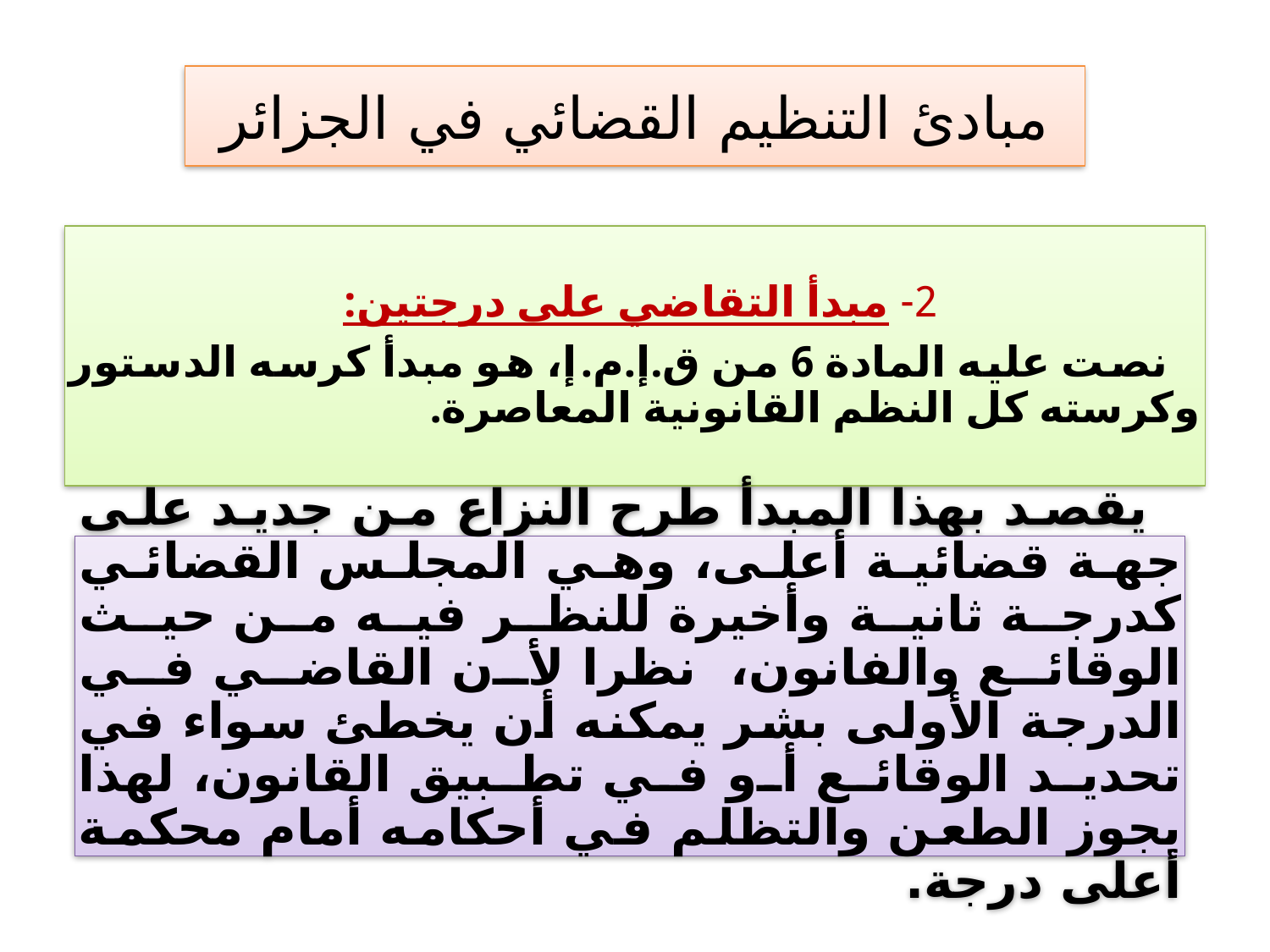

# مبادئ التنظيم القضائي في الجزائر
2- مبدأ التقاضي على درجتين:
   نصت عليه المادة 6 من ق.إ.م.إ، هو مبدأ كرسه الدستور وكرسته كل النظم القانونية المعاصرة.
  يقصد بهذا المبدأ طرح النزاع من جديد على جهة قضائية أعلى، وهي المجلس القضائي كدرجة ثانية وأخيرة للنظر فيه من حيث الوقائع والفانون،  نظرا لأن القاضي في الدرجة الأولى بشر يمكنه أن يخطئ سواء في تحديد الوقائع أو في تطبيق القانون، لهذا يجوز الطعن والتظلم في أحكامه أمام محكمة أعلى درجة.